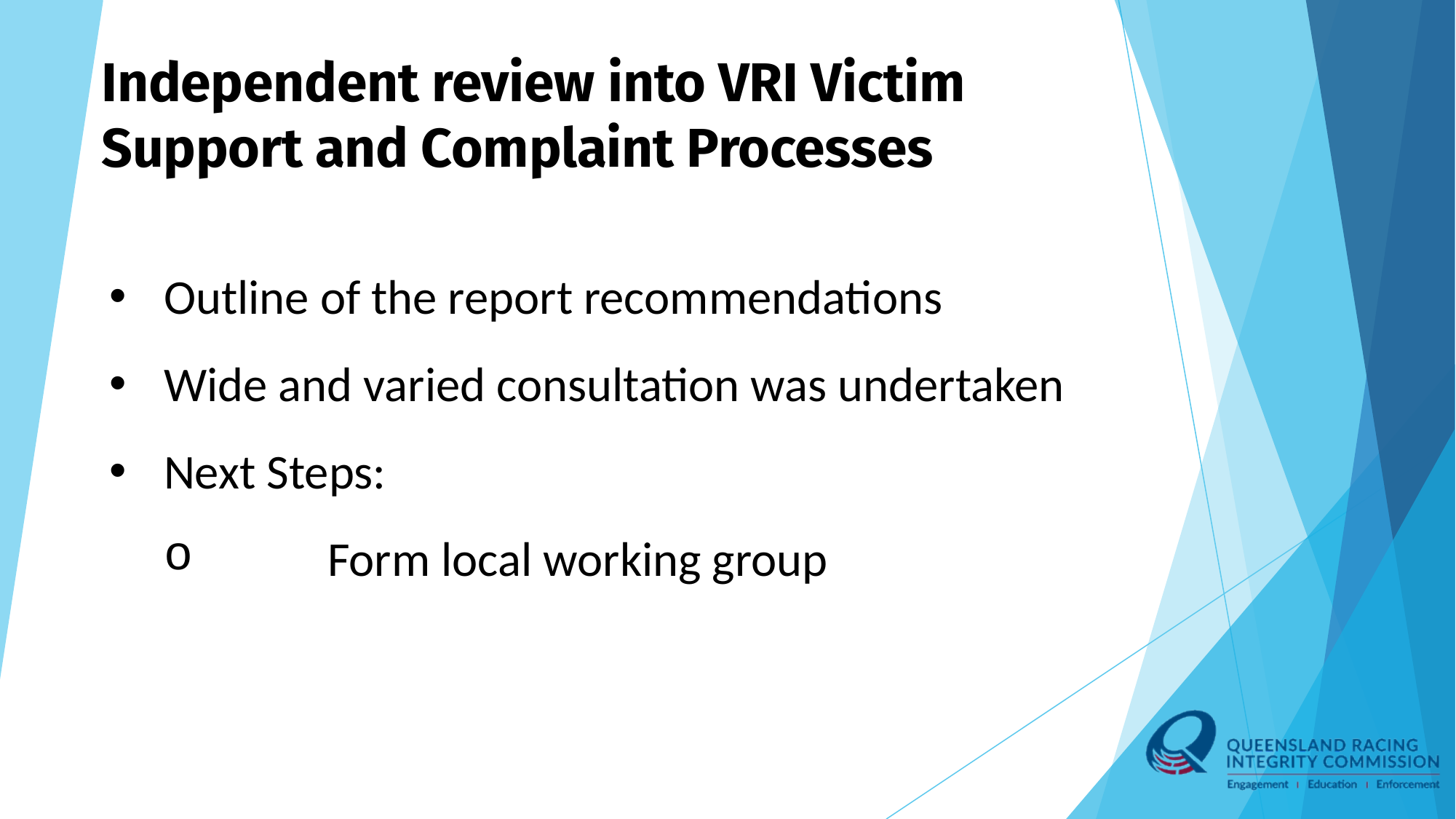

# Independent review into VRI Victim Support and Complaint Processes
Outline of the report recommendations
Wide and varied consultation was undertaken
Next Steps:
	Form local working group